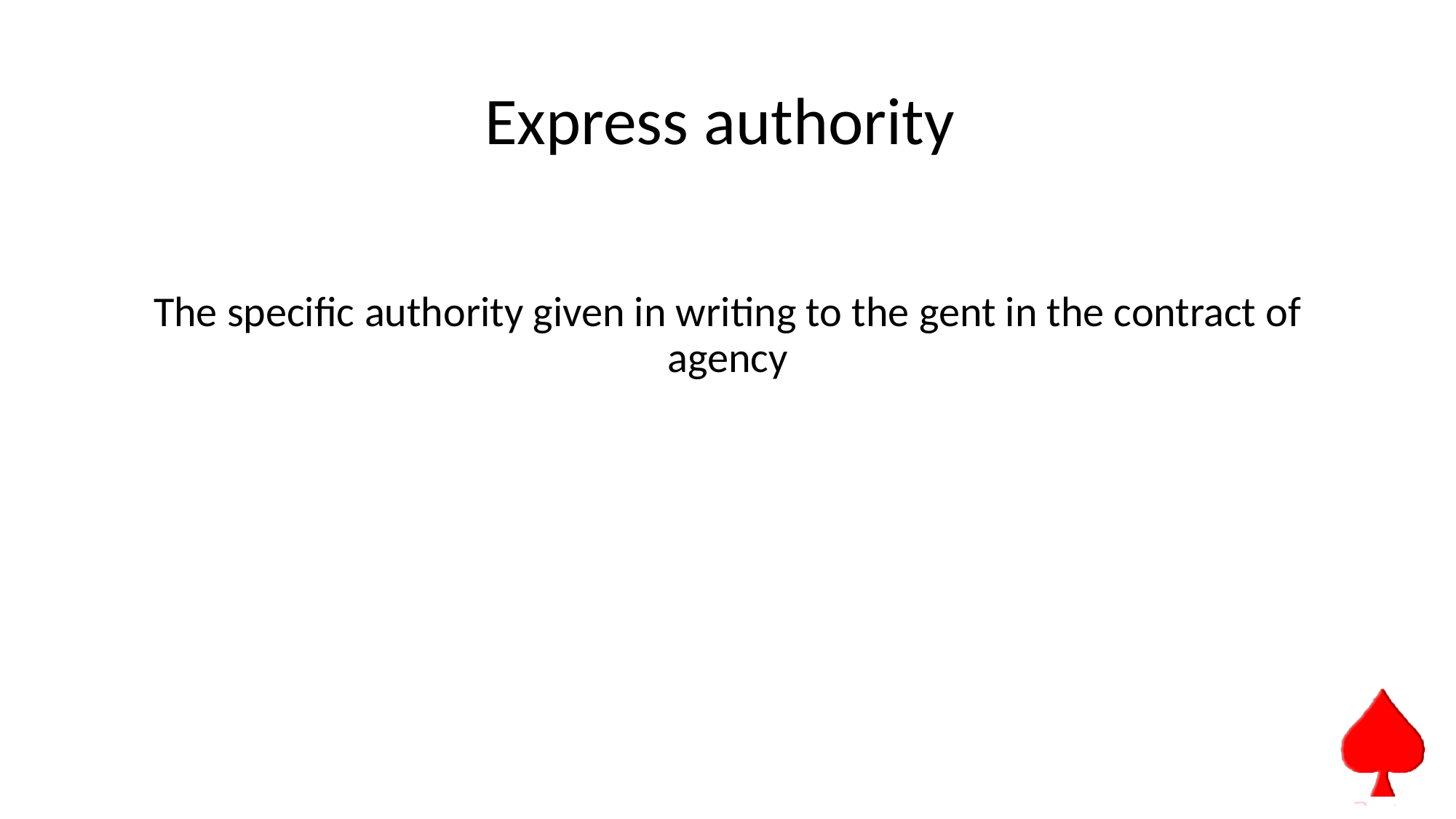

# Express authority

The specific authority given in writing to the gent in the contract of agency